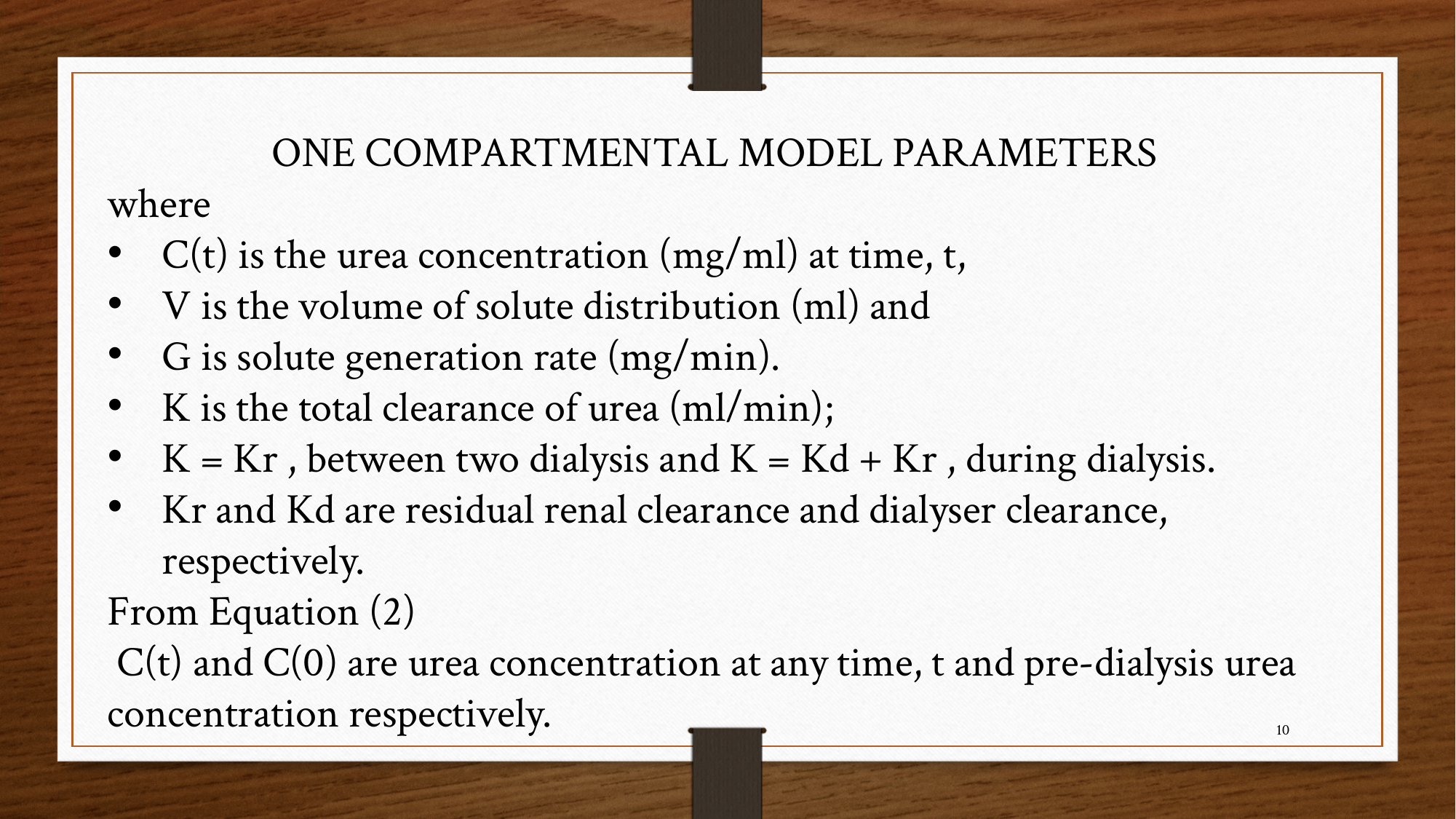

ONE COMPARTMENTAL MODEL PARAMETERS
where
C(t) is the urea concentration (mg/ml) at time, t,
V is the volume of solute distribution (ml) and
G is solute generation rate (mg/min).
K is the total clearance of urea (ml/min);
K = Kr , between two dialysis and K = Kd + Kr , during dialysis.
Kr and Kd are residual renal clearance and dialyser clearance, respectively.
From Equation (2)
 C(t) and C(0) are urea concentration at any time, t and pre-dialysis urea concentration respectively.
10